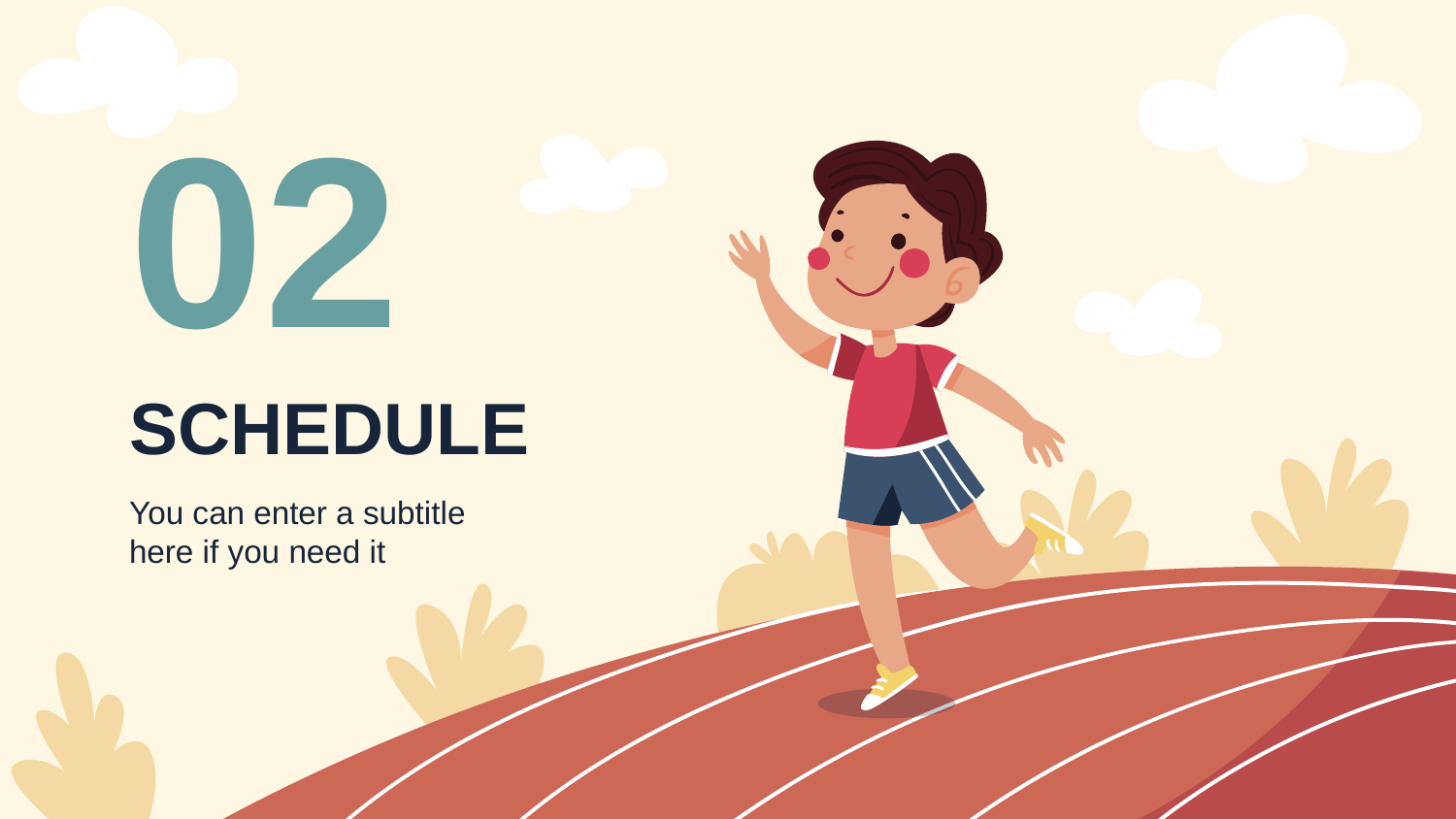

02

# SCHEDULE
You can enter a subtitle here if you need it